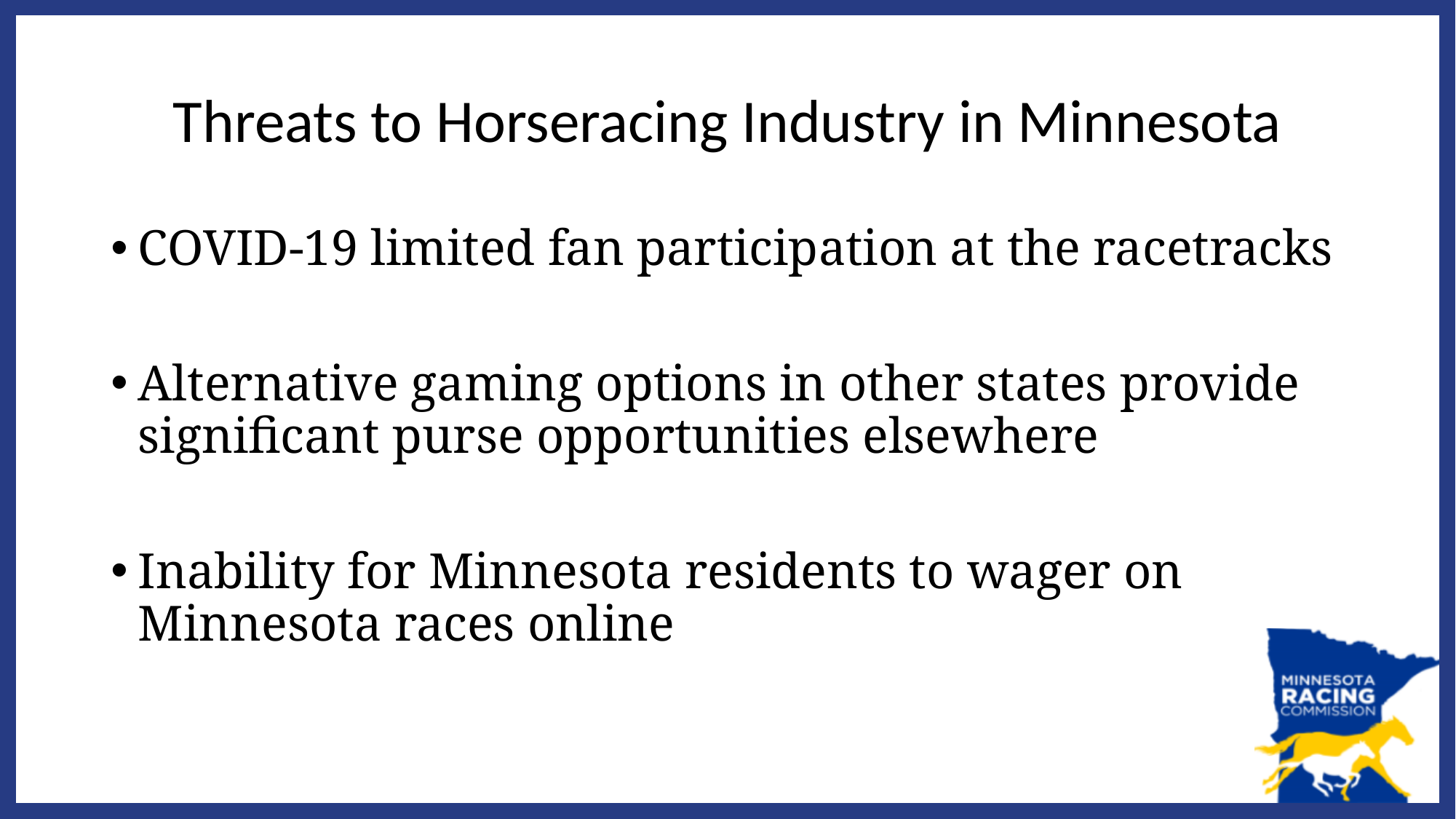

# Threats to Horseracing Industry in Minnesota
COVID-19 limited fan participation at the racetracks

Alternative gaming options in other states provide significant purse opportunities elsewhere

Inability for Minnesota residents to wager on Minnesota races online